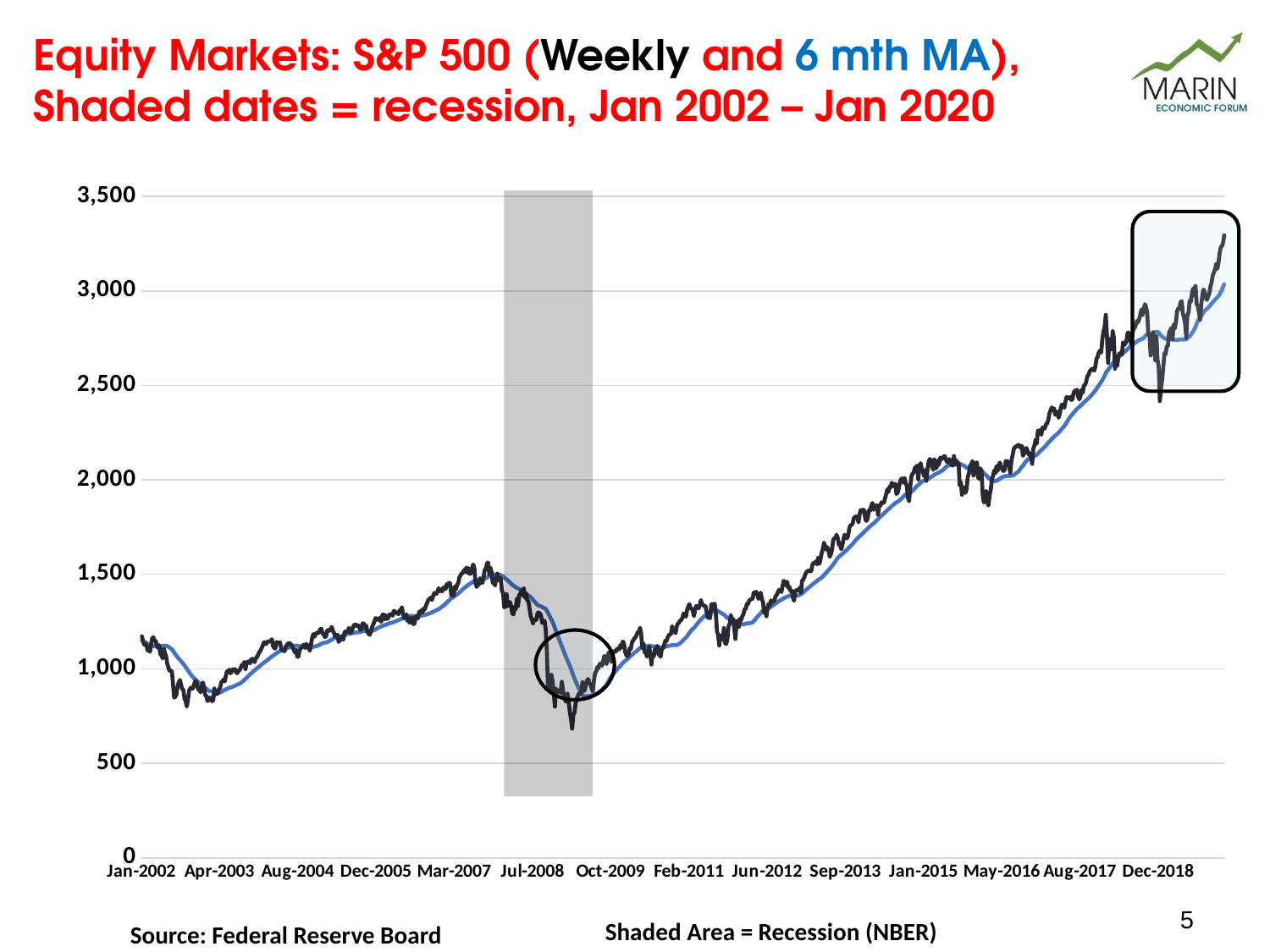

Equity Markets: S&P 500 (Weekly and 6 mth MA),
Shaded dates = recession, Jan 2002 – Jan 2020

### Chart

| Category |  |  |
|---|---|---|
| Jan-2002 | 1150.6124973749997 | 1172.51001 |
| Jan-2002 | 1147.0165577499997 | 1145.599976 |
| Jan-2002 | 1142.7234325937497 | 1127.579956 |
| Jan-2002 | 1140.1896839687497 | 1133.280029 |
| Feb-2002 | 1136.9662456874998 | 1122.199951 |
| Feb-2002 | 1132.9612446249998 | 1096.219971 |
| Feb-2002 | 1130.2609348749997 | 1104.180054 |
| Feb-2002 | 1126.3284321249998 | 1089.839966 |
| Mar-2002 | 1123.85749628125 | 1131.780029 |
| Mar-2002 | 1122.5603123125004 | 1164.310059 |
| Mar-2002 | 1121.054376625 | 1166.160034 |
| Mar-2002 | 1119.75874903125 | 1148.699951 |
| Mar-2002 | 1119.30312540625 | 1147.390015 |
| Apr-2002 | 1117.35937309375 | 1122.72998 |
| Apr-2002 | 1116.65406228125 | 1111.01001 |
| Apr-2002 | 1117.8850002499998 | 1125.170044 |
| Apr-2002 | 1117.3781223437502 | 1076.319946 |
| May-2002 | 1120.7415619062501 | 1073.430054 |
| May-2002 | 1121.1806259375 | 1054.98999 |
| May-2002 | 1122.28093721875 | 1106.589966 |
| May-2002 | 1122.0362472812499 | 1083.819946 |
| May-2002 | 1121.838123375 | 1067.140015 |
| Jun-2002 | 1119.42937475 | 1027.530029 |
| Jun-2002 | 1116.9315644062501 | 1007.27002 |
| Jun-2002 | 1112.8325005312502 | 989.140015 |
| Jun-2002 | 1108.1815625000002 | 989.820007 |
| Jul-2002 | 1103.1406269687502 | 989.030029 |
| Jul-2002 | 1096.32625396875 | 921.390015 |
| Jul-2002 | 1086.621252125 | 847.75 |
| Jul-2002 | 1078.1759415312501 | 852.840027 |
| Aug-2002 | 1069.40562825 | 864.23999 |
| Aug-2002 | 1061.51875309375 | 908.640015 |
| Aug-2002 | 1053.90187840625 | 928.77002 |
| Aug-2002 | 1047.5037536875002 | 940.859985 |
| Aug-2002 | 1040.89406778125 | 916.070007 |
| Sep-2002 | 1033.4140663437502 | 893.919983 |
| Sep-2002 | 1026.1518803125 | 889.809998 |
| Sep-2002 | 1018.3134441875002 | 845.390015 |
| Sep-2002 | 1009.6631298437501 | 827.369995 |
| Oct-2002 | 1000.6237564375001 | 800.580017 |
| Oct-2002 | 991.35938075 | 835.320007 |
| Oct-2002 | 982.611879375 | 884.390015 |
| Oct-2002 | 974.2209415624999 | 897.650024 |
| Nov-2002 | 966.4790687812498 | 900.960022 |
| Nov-2002 | 958.5837554999998 | 894.73999 |
| Nov-2002 | 951.93063165625 | 909.830017 |
| Nov-2002 | 946.29125596875 | 930.549988 |
| Nov-2002 | 940.38937953125 | 936.309998 |
| Dec-2002 | 935.2615680937499 | 912.22998 |
| Dec-2002 | 929.5131282812498 | 889.47998 |
| Dec-2002 | 924.53719140625 | 895.76001 |
| Dec-2002 | 917.31250571875 | 875.400024 |
| Jan-2003 | 911.8365707499999 | 908.590027 |
| Jan-2003 | 907.4750079999999 | 927.570007 |
| Jan-2003 | 903.5453204999999 | 901.780029 |
| Jan-2003 | 898.986883125 | 861.400024 |
| Jan-2003 | 894.8168830312501 | 855.700012 |
| Feb-2003 | 889.812820375 | 829.690002 |
| Feb-2003 | 884.9959449375 | 834.890015 |
| Feb-2003 | 882.7078189374998 | 848.169983 |
| Feb-2003 | 882.5015696874998 | 841.150024 |
| Mar-2003 | 881.7531318124999 | 828.890015 |
| Mar-2003 | 880.7853202499998 | 833.27002 |
| Mar-2003 | 880.3837565937499 | 895.789978 |
| Mar-2003 | 878.3440684687499 | 863.5 |
| Apr-2003 | 876.4062556875001 | 878.849976 |
| Apr-2003 | 874.9134425937501 | 868.299988 |
| Apr-2003 | 874.9028186562501 | 893.580017 |
| Apr-2003 | 875.1840686562501 | 898.809998 |
| May-2003 | 877.8306312187501 | 930.080017 |
| May-2003 | 881.1443805312501 | 933.409973 |
| May-2003 | 885.635629625 | 944.299988 |
| May-2003 | 888.6950035 | 933.219971 |
| May-2003 | 891.1700038749999 | 963.590027 |
| Jun-2003 | 893.9859409374999 | 987.76001 |
| Jun-2003 | 896.7250022812499 | 988.609985 |
| Jun-2003 | 899.8796901562498 | 995.690002 |
| Jun-2003 | 901.9543762187498 | 976.219971 |
| Jul-2003 | 903.6778144687498 | 985.700012 |
| Jul-2003 | 905.6100025 | 998.140015 |
| Jul-2003 | 908.14406584375 | 993.320007 |
| Jul-2003 | 911.55656625 | 998.679993 |
| Aug-2003 | 914.1937541875 | 980.150024 |
| Aug-2003 | 917.3871917812498 | 977.590027 |
| Aug-2003 | 919.9521904062499 | 990.669983 |
| Aug-2003 | 921.9987526249998 | 993.059998 |
| Aug-2003 | 925.3184395312501 | 1008.01001 |
| Sep-2003 | 930.31812675 | 1021.390015 |
| Sep-2003 | 935.40968903125 | 1018.630005 |
| Sep-2003 | 941.8662529999999 | 1036.300049 |
| Sep-2003 | 946.92750178125 | 996.849976 |
| Oct-2003 | 952.6050015625001 | 1029.849976 |
| Oct-2003 | 958.75844015625 | 1038.060059 |
| Oct-2003 | 965.3343755000001 | 1039.319946 |
| Oct-2003 | 971.4481259375 | 1028.910034 |
| Oct-2003 | 976.28937540625 | 1050.709961 |
| Nov-2003 | 982.2178116875 | 1053.209961 |
| Nov-2003 | 987.5771866875001 | 1050.349976 |
| Nov-2003 | 992.7953129687502 | 1035.280029 |
| Nov-2003 | 997.9396859062501 | 1058.199951 |
| Dec-2003 | 1003.0237484687502 | 1061.5 |
| Dec-2003 | 1007.5256234062502 | 1074.140015 |
| Dec-2003 | 1012.3771878125002 | 1088.660034 |
| Dec-2003 | 1017.1143761562503 | 1095.890015 |
| Jan-2004 | 1022.5912514375003 | 1108.47998 |
| Jan-2004 | 1027.5371876250001 | 1121.859985 |
| Jan-2004 | 1032.2893734375 | 1139.829956 |
| Jan-2004 | 1037.0687504375 | 1141.550049 |
| Jan-2004 | 1041.3012505312502 | 1131.130005 |
| Feb-2004 | 1046.5056267500001 | 1142.76001 |
| Feb-2004 | 1051.5090657187502 | 1145.810059 |
| Feb-2004 | 1056.07062728125 | 1144.109985 |
| Feb-2004 | 1060.80875021875 | 1144.939941 |
| Mar-2004 | 1065.75187496875 | 1156.859985 |
| Mar-2004 | 1070.1399975312502 | 1120.569946 |
| Mar-2004 | 1074.27093509375 | 1109.780029 |
| Mar-2004 | 1077.9393749687501 | 1108.060059 |
| Apr-2004 | 1082.587814375 | 1141.810059 |
| Apr-2004 | 1086.6912498750003 | 1139.319946 |
| Apr-2004 | 1090.2293739375002 | 1134.609985 |
| Apr-2004 | 1094.04093553125 | 1140.599976 |
| Apr-2004 | 1096.25968553125 | 1107.300049 |
| May-2004 | 1099.44249725 | 1098.699951 |
| May-2004 | 1101.50030896875 | 1095.699951 |
| May-2004 | 1103.23468396875 | 1093.560059 |
| May-2004 | 1105.77718734375 | 1120.680054 |
| Jun-2004 | 1108.7018737812498 | 1122.5 |
| Jun-2004 | 1111.3818740937497 | 1136.469971 |
| Jun-2004 | 1113.9384384374998 | 1135.02002 |
| Jun-2004 | 1116.5659408749998 | 1134.430054 |
| Jul-2004 | 1119.3815651249997 | 1125.380005 |
| Jul-2004 | 1121.088131 | 1112.810059 |
| Jul-2004 | 1122.33469396875 | 1101.390015 |
| Jul-2004 | 1122.7115669687498 | 1086.199951 |
| Jul-2004 | 1123.1196899999998 | 1101.719971 |
| Aug-2004 | 1122.1221886249998 | 1063.969971 |
| Aug-2004 | 1120.7571907812498 | 1064.800049 |
| Aug-2004 | 1120.0225029999997 | 1098.349976 |
| Aug-2004 | 1119.0206299999995 | 1107.77002 |
| Sep-2004 | 1118.1481286249996 | 1113.630005 |
| Sep-2004 | 1117.9228173437498 | 1123.920044 |
| Sep-2004 | 1117.4787560624998 | 1128.550049 |
| Sep-2004 | 1116.3631287499998 | 1110.109985 |
| Oct-2004 | 1115.96906671875 | 1131.5 |
| Oct-2004 | 1115.25656903125 | 1122.140015 |
| Oct-2004 | 1113.73594296875 | 1108.199951 |
| Oct-2004 | 1112.96000684375 | 1095.73999 |
| Oct-2004 | 1113.59812940625 | 1130.199951 |
| Nov-2004 | 1115.4140664375 | 1166.170044 |
| Nov-2004 | 1116.7378159687498 | 1184.170044 |
| Nov-2004 | 1117.70719159375 | 1170.339966 |
| Nov-2004 | 1119.2084428125002 | 1182.650024 |
| Dec-2004 | 1120.7887574375 | 1191.170044 |
| Dec-2004 | 1123.3106309062498 | 1188.0 |
| Dec-2004 | 1126.2950059062498 | 1194.199951 |
| Dec-2004 | 1129.87094509375 | 1210.130005 |
| Dec-2004 | 1133.5696946249998 | 1211.920044 |
| Jan-2005 | 1135.6168785937496 | 1186.189941 |
| Jan-2005 | 1137.5550042187497 | 1184.52002 |
| Jan-2005 | 1138.5362549687497 | 1167.869995 |
| Jan-2005 | 1139.671878875 | 1171.359985 |
| Feb-2005 | 1141.8156280937496 | 1203.030029 |
| Feb-2005 | 1144.3131294687496 | 1205.300049 |
| Feb-2005 | 1147.0875015624997 | 1201.589966 |
| Feb-2005 | 1150.5243759374996 | 1211.369995 |
| Mar-2005 | 1154.7718773124998 | 1222.119995 |
| Mar-2005 | 1157.84562684375 | 1200.079956 |
| Mar-2005 | 1161.7731285000002 | 1189.650024 |
| Mar-2005 | 1165.10500334375 | 1171.420044 |
| Apr-2005 | 1167.43531796875 | 1172.920044 |
| Apr-2005 | 1169.7300033125 | 1181.199951 |
| Apr-2005 | 1170.6359405000003 | 1142.619995 |
| Apr-2005 | 1171.5171889687504 | 1152.119995 |
| Apr-2005 | 1172.4015616875001 | 1156.849976 |
| May-2005 | 1174.31531140625 | 1171.349976 |
| May-2005 | 1175.0200004375 | 1154.050049 |
| May-2005 | 1177.118125875 | 1189.280029 |
| May-2005 | 1179.9487533125 | 1198.780029 |
| Jun-2005 | 1183.08250425 | 1196.02002 |
| Jun-2005 | 1185.2046928125 | 1198.109985 |
| Jun-2005 | 1186.7918777187501 | 1216.959961 |
| Jun-2005 | 1187.0231246562503 | 1191.569946 |
| Jul-2005 | 1187.7762488750002 | 1194.439941 |
| Jul-2005 | 1188.6890601562502 | 1211.859985 |
| Jul-2005 | 1189.8374976562502 | 1227.920044 |
| Jul-2005 | 1191.26499934375 | 1233.680054 |
| Jul-2005 | 1192.5143775625 | 1234.180054 |
| Aug-2005 | 1193.02344128125 | 1226.420044 |
| Aug-2005 | 1193.6006278749999 | 1230.390015 |
| Aug-2005 | 1194.6481285 | 1219.709961 |
| Aug-2005 | 1195.291252125 | 1205.099976 |
| Sep-2005 | 1196.8584404062499 | 1218.02002 |
| Sep-2005 | 1199.04969025 | 1241.47998 |
| Sep-2005 | 1200.1396904062503 | 1237.910034 |
| Sep-2005 | 1200.45187759375 | 1215.290039 |
| Sep-2005 | 1201.3025055 | 1228.810059 |
| Oct-2005 | 1200.81906890625 | 1195.900024 |
| Oct-2005 | 1199.7081298750002 | 1186.569946 |
| Oct-2005 | 1199.0678176875003 | 1179.589966 |
| Oct-2005 | 1199.3415680000003 | 1198.410034 |
| Nov-2005 | 1200.86406709375 | 1220.140015 |
| Nov-2005 | 1202.7953148124998 | 1234.719971 |
| Nov-2005 | 1204.89125446875 | 1248.27002 |
| Nov-2005 | 1208.8171921249996 | 1268.25 |
| Dec-2005 | 1212.34719090625 | 1265.079956 |
| Dec-2005 | 1215.5509415000001 | 1259.369995 |
| Dec-2005 | 1218.5500030625003 | 1267.319946 |
| Dec-2005 | 1222.1315650937504 | 1268.660034 |
| Dec-2005 | 1223.9756279062503 | 1248.290039 |
| Jan-2006 | 1226.6840629687501 | 1285.449951 |
| Jan-2006 | 1229.5462493750001 | 1287.609985 |
| Jan-2006 | 1231.5268745312503 | 1261.48999 |
| Jan-2006 | 1233.6131248437503 | 1283.719971 |
| Feb-2006 | 1235.8775024375004 | 1264.030029 |
| Feb-2006 | 1238.1446914687501 | 1266.98999 |
| Feb-2006 | 1240.500316625 | 1287.23999 |
| Feb-2006 | 1242.4225044375 | 1289.430054 |
| Mar-2006 | 1244.095939625 | 1287.22998 |
| Mar-2006 | 1245.5721893125 | 1281.420044 |
| Mar-2006 | 1248.0981254374997 | 1307.25 |
| Mar-2006 | 1250.3656234374998 | 1302.949951 |
| Mar-2006 | 1252.7143744999998 | 1294.869995 |
| Apr-2006 | 1255.5393752500001 | 1295.5 |
| Apr-2006 | 1257.76124946875 | 1289.119995 |
| Apr-2006 | 1259.9425010000002 | 1311.280029 |
| Apr-2006 | 1262.2143744687503 | 1310.609985 |
| May-2006 | 1265.6665610625 | 1325.76001 |
| May-2006 | 1267.6174964062502 | 1291.23999 |
| May-2006 | 1269.8403090625002 | 1267.030029 |
| May-2006 | 1272.7649993125 | 1280.160034 |
| Jun-2006 | 1276.15968696875 | 1288.219971 |
| Jun-2006 | 1277.8437499375 | 1252.300049 |
| Jun-2006 | 1278.8250006875 | 1251.540039 |
| Jun-2006 | 1279.1306265937499 | 1244.5 |
| Jun-2006 | 1279.8159369375 | 1270.199951 |
| Jul-2006 | 1279.7293738125 | 1265.47998 |
| Jul-2006 | 1278.82687365625 | 1236.199951 |
| Jul-2006 | 1278.23062503125 | 1240.290039 |
| Jul-2006 | 1278.5815657500002 | 1278.550049 |
| Aug-2006 | 1278.9159392187503 | 1279.359985 |
| Aug-2006 | 1279.4925001875004 | 1266.73999 |
| Aug-2006 | 1280.0190657500002 | 1302.300049 |
| Aug-2006 | 1280.25281515625 | 1295.089966 |
| Sep-2006 | 1281.80031578125 | 1311.01001 |
| Sep-2006 | 1282.2753180625 | 1298.920044 |
| Sep-2006 | 1284.01375571875 | 1319.660034 |
| Sep-2006 | 1285.5071944375 | 1314.780029 |
| Sep-2006 | 1287.0262564999998 | 1335.849976 |
| Oct-2006 | 1288.90625375 | 1349.589966 |
| Oct-2006 | 1291.35594171875 | 1365.619995 |
| Oct-2006 | 1294.08031459375 | 1368.599976 |
| Oct-2006 | 1296.2706260312498 | 1377.339966 |
| Nov-2006 | 1298.1878165937496 | 1364.300049 |
| Nov-2006 | 1300.876255 | 1380.900024 |
| Nov-2006 | 1304.1793784687502 | 1401.199951 |
| Nov-2006 | 1307.67406459375 | 1400.949951 |
| Dec-2006 | 1310.3437499687504 | 1396.709961 |
| Dec-2006 | 1313.4446868750003 | 1409.839966 |
| Dec-2006 | 1316.6112480000004 | 1427.089966 |
| Dec-2006 | 1320.3462486250003 | 1410.76001 |
| Dec-2006 | 1325.0734367500002 | 1418.300049 |
| Jan-2007 | 1329.12187196875 | 1409.709961 |
| Jan-2007 | 1333.5753097499996 | 1430.72998 |
| Jan-2007 | 1339.1440582187497 | 1430.5 |
| Jan-2007 | 1344.4765586875 | 1422.180054 |
| Feb-2007 | 1350.8481216562495 | 1448.390015 |
| Feb-2007 | 1356.09375003125 | 1438.060059 |
| Feb-2007 | 1362.0331268749999 | 1455.540039 |
| Feb-2007 | 1368.7515640624997 | 1451.189941 |
| Mar-2007 | 1373.3415642187497 | 1387.170044 |
| Mar-2007 | 1377.2256241249997 | 1402.839966 |
| Mar-2007 | 1380.5878105624997 | 1386.949951 |
| Mar-2007 | 1385.8806229062498 | 1436.109985 |
| Mar-2007 | 1389.5856209062501 | 1420.859985 |
| Apr-2007 | 1394.23155978125 | 1443.76001 |
| Apr-2007 | 1398.66405871875 | 1452.849976 |
| Apr-2007 | 1404.45874409375 | 1484.349976 |
| Apr-2007 | 1409.9090538437501 | 1494.069946 |
| May-2007 | 1415.8728027812501 | 1505.619995 |
| May-2007 | 1421.1853027812501 | 1505.849976 |
| May-2007 | 1426.59655384375 | 1522.75 |
| May-2007 | 1431.287490875 | 1515.72998 |
| Jun-2007 | 1436.5293655624996 | 1536.339966 |
| Jun-2007 | 1440.6021804999996 | 1507.670044 |
| Jun-2007 | 1445.8712425312501 | 1532.910034 |
| Jun-2007 | 1449.6731186250001 | 1502.560059 |
| Jun-2007 | 1452.86530690625 | 1503.349976 |
| Jul-2007 | 1456.9118690937498 | 1530.439941 |
| Jul-2007 | 1461.7803078124998 | 1552.5 |
| Jul-2007 | 1465.6634331249998 | 1534.099976 |
| Jul-2007 | 1466.6590576562498 | 1458.949951 |
| Aug-2007 | 1467.3559341875002 | 1433.060059 |
| Aug-2007 | 1468.4603081250002 | 1453.640015 |
| Aug-2007 | 1469.5924949999999 | 1445.939941 |
| Aug-2007 | 1471.1124954687498 | 1479.369995 |
| Aug-2007 | 1472.4715576562498 | 1473.98999 |
| Sep-2007 | 1473.4518699999999 | 1453.550049 |
| Sep-2007 | 1474.57249453125 | 1484.25 |
| Sep-2007 | 1477.3128051874999 | 1525.75 |
| Sep-2007 | 1479.53811646875 | 1526.75 |
| Oct-2007 | 1482.86311725 | 1557.589966 |
| Oct-2007 | 1488.3203049062497 | 1561.800049 |
| Oct-2007 | 1491.376243625 | 1500.630005 |
| Oct-2007 | 1496.0115585624999 | 1535.280029 |
| Nov-2007 | 1498.30968478125 | 1509.650024 |
| Nov-2007 | 1499.33593371875 | 1453.699951 |
| Nov-2007 | 1499.8040580937502 | 1458.73999 |
| Nov-2007 | 1499.4243698125001 | 1440.699951 |
| Nov-2007 | 1499.32405853125 | 1481.140015 |
| Dec-2007 | 1499.65499878125 | 1504.660034 |
| Dec-2007 | 1498.4778099062503 | 1467.949951 |
| Dec-2007 | 1497.8093719375004 | 1484.459961 |
| Dec-2007 | 1496.4262466250004 | 1478.48999 |
| Jan-2008 | 1493.1731224062505 | 1411.630005 |
| Jan-2008 | 1488.9443740937504 | 1401.02002 |
| Jan-2008 | 1483.241870875 | 1325.189941 |
| Jan-2008 | 1476.91999434375 | 1330.609985 |
| Feb-2008 | 1473.571868875 | 1395.420044 |
| Feb-2008 | 1468.1949958437501 | 1331.290039 |
| Feb-2008 | 1462.555934875 | 1349.98999 |
| Feb-2008 | 1456.3249969062497 | 1353.109985 |
| Feb-2008 | 1449.9665603124997 | 1330.630005 |
| Mar-2008 | 1444.7921866874997 | 1293.369995 |
| Mar-2008 | 1440.2634353124997 | 1288.140015 |
| Mar-2008 | 1436.3843726562498 | 1329.51001 |
| Mar-2008 | 1432.2993735937498 | 1315.219971 |
| Apr-2008 | 1428.8940619999998 | 1370.400024 |
| Apr-2008 | 1424.4828109375 | 1332.829956 |
| Apr-2008 | 1422.50718303125 | 1390.329956 |
| Apr-2008 | 1419.80686946875 | 1397.839966 |
| May-2008 | 1416.31155771875 | 1413.900024 |
| May-2008 | 1411.9843711249998 | 1388.280029 |
| May-2008 | 1407.8518714375 | 1425.349976 |
| May-2008 | 1402.04343409375 | 1375.930054 |
| May-2008 | 1398.91062159375 | 1400.380005 |
| Jun-2008 | 1393.4543723749996 | 1360.680054 |
| Jun-2008 | 1388.7787475312496 | 1360.030029 |
| Jun-2008 | 1384.5359382499998 | 1317.930054 |
| Jun-2008 | 1378.8996887187495 | 1278.380005 |
| Jul-2008 | 1373.3434409999998 | 1262.900024 |
| Jul-2008 | 1365.7918777187497 | 1239.48999 |
| Jul-2008 | 1358.1675033437498 | 1260.680054 |
| Jul-2008 | 1351.5990676874999 | 1257.76001 |
| Aug-2008 | 1344.59438325 | 1260.310059 |
| Aug-2008 | 1338.9015693750002 | 1296.319946 |
| Aug-2008 | 1335.3568801875003 | 1298.199951 |
| Aug-2008 | 1331.9562530312503 | 1292.199951 |
| Aug-2008 | 1330.6325035000002 | 1282.829956 |
| Sep-2008 | 1327.8731308125004 | 1242.310059 |
| Sep-2008 | 1323.3818779062506 | 1251.699951 |
| Sep-2008 | 1321.0003128125006 | 1255.079956 |
| Sep-2008 | 1316.7278137500002 | 1213.27002 |
| Oct-2008 | 1308.7940635937503 | 1099.22998 |
| Oct-2008 | 1295.3125000312502 | 899.219971 |
| Oct-2008 | 1284.2868748125002 | 940.549988 |
| Oct-2008 | 1271.4315624687504 | 876.77002 |
| Oct-2008 | 1260.15781215625 | 968.75 |
| Nov-2008 | 1248.15062525 | 930.98999 |
| Nov-2008 | 1232.6159363125 | 873.289978 |
| Nov-2008 | 1215.96593859375 | 800.030029 |
| Nov-2008 | 1200.5256271562503 | 896.23999 |
| Dec-2008 | 1184.2203159375 | 876.070007 |
| Dec-2008 | 1167.5275020625 | 879.72998 |
| Dec-2008 | 1151.8900013124999 | 887.880005 |
| Dec-2008 | 1134.6228141875 | 872.799988 |
| Jan-2009 | 1120.743749625 | 931.799988 |
| Jan-2009 | 1104.80531121875 | 890.349976 |
| Jan-2009 | 1088.8503093749998 | 850.119995 |
| Jan-2009 | 1072.3478088437498 | 831.950012 |
| Jan-2009 | 1056.9712448125 | 825.880005 |
| Feb-2009 | 1044.16561890625 | 868.599976 |
| Feb-2009 | 1030.538744 | 826.840027 |
| Feb-2009 | 1015.8687439375001 | 770.049988 |
| Feb-2009 | 999.4440555937499 | 735.090027 |
| Mar-2009 | 981.4946804374999 | 683.380005 |
| Mar-2009 | 965.7521782187498 | 756.549988 |
| Mar-2009 | 949.2590542187498 | 768.539978 |
| Mar-2009 | 934.1884308124999 | 815.940002 |
| Apr-2009 | 920.1353073437499 | 842.5 |
| Apr-2009 | 906.8143711562499 | 856.559998 |
| Apr-2009 | 895.1671810625 | 869.599976 |
| Apr-2009 | 883.1212444687499 | 866.22998 |
| May-2009 | 871.3224964687499 | 877.52002 |
| May-2009 | 862.4462452187499 | 929.22998 |
| May-2009 | 855.6853084999999 | 882.880005 |
| May-2009 | 855.30343440625 | 887.0 |
| May-2009 | 854.63437275 | 919.140015 |
| Jun-2009 | 856.61312296875 | 940.090027 |
| Jun-2009 | 855.9087486562499 | 946.210022 |
| Jun-2009 | 855.6037483437501 | 921.22998 |
| Jun-2009 | 857.0290622812499 | 918.900024 |
| Jul-2009 | 860.0412483437499 | 896.419983 |
| Jul-2009 | 859.5065613124999 | 879.130005 |
| Jul-2009 | 861.5162487499999 | 940.380005 |
| Jul-2009 | 864.6265621875 | 979.26001 |
| Jul-2009 | 867.7390614062498 | 987.47998 |
| Aug-2009 | 872.0415611562498 | 1010.47998 |
| Aug-2009 | 874.3006248749998 | 1004.090027 |
| Aug-2009 | 878.5437507812499 | 1026.130005 |
| Aug-2009 | 884.1315651249998 | 1028.930054 |
| Sep-2009 | 889.8956279999998 | 1016.400024 |
| Sep-2009 | 896.6721897187498 | 1042.72998 |
| Sep-2009 | 902.9128169999999 | 1068.300049 |
| Sep-2009 | 909.7109413124999 | 1044.380005 |
| Oct-2009 | 917.68469046875 | 1025.209961 |
| Oct-2009 | 928.1971893124999 | 1071.48999 |
| Oct-2009 | 940.8315658437499 | 1087.680054 |
| Oct-2009 | 950.92687796875 | 1079.599976 |
| Oct-2009 | 959.2909393125 | 1036.189941 |
| Nov-2009 | 967.2084407812499 | 1069.300049 |
| Nov-2009 | 975.0515651562499 | 1093.47998 |
| Nov-2009 | 982.389690375 | 1091.380005 |
| Nov-2009 | 989.3237533125 | 1091.48999 |
| Dec-2009 | 996.8159408124999 | 1105.97998 |
| Dec-2009 | 1003.96875375 | 1106.410034 |
| Dec-2009 | 1009.3825034687501 | 1102.469971 |
| Dec-2009 | 1016.9950026875001 | 1126.47998 |
| Jan-2010 | 1024.1231269375 | 1115.099976 |
| Jan-2010 | 1031.18062584375 | 1144.97998 |
| Jan-2010 | 1037.3037509062501 | 1136.030029 |
| Jan-2010 | 1041.85218803125 | 1091.76001 |
| Jan-2010 | 1046.6221885 | 1073.869995 |
| Feb-2010 | 1051.22499840625 | 1066.189941 |
| Feb-2010 | 1056.8215617500002 | 1075.51001 |
| Feb-2010 | 1064.0103129687502 | 1109.170044 |
| Feb-2010 | 1069.13875 | 1104.48999 |
| Mar-2010 | 1074.1212481562502 | 1138.699951 |
| Mar-2010 | 1079.1996859687504 | 1149.98999 |
| Mar-2010 | 1083.86906234375 | 1159.900024 |
| Mar-2010 | 1088.9471854375001 | 1166.589966 |
| Apr-2010 | 1093.69624703125 | 1178.099976 |
| Apr-2010 | 1098.8662451875002 | 1194.369995 |
| Apr-2010 | 1104.3578070937501 | 1192.130005 |
| Apr-2010 | 1109.812496125 | 1217.280029 |
| Apr-2010 | 1113.51218025 | 1186.689941 |
| May-2010 | 1115.59030525 | 1110.880005 |
| May-2010 | 1119.04249565625 | 1135.680054 |
| May-2010 | 1119.548744125 | 1087.689941 |
| May-2010 | 1119.6028059999999 | 1089.410034 |
| Jun-2010 | 1119.14280690625 | 1064.880005 |
| Jun-2010 | 1120.8743704999997 | 1091.599976 |
| Jun-2010 | 1122.38093178125 | 1117.51001 |
| Jun-2010 | 1121.8584327187498 | 1076.76001 |
| Jul-2010 | 1119.70843309375 | 1022.580017 |
| Jul-2010 | 1119.2856196875 | 1077.959961 |
| Jul-2010 | 1118.00124546875 | 1064.880005 |
| Jul-2010 | 1117.88405796875 | 1102.660034 |
| Jul-2010 | 1117.856870625 | 1101.599976 |
| Aug-2010 | 1117.7056217187499 | 1121.640015 |
| Aug-2010 | 1116.58530996875 | 1079.25 |
| Aug-2010 | 1114.29499625 | 1071.689941 |
| Aug-2010 | 1112.0624942812499 | 1064.589966 |
| Sep-2010 | 1112.4609317812499 | 1104.51001 |
| Sep-2010 | 1113.57593346875 | 1109.550049 |
| Sep-2010 | 1115.43218425 | 1125.589966 |
| Sep-2010 | 1117.7184353124999 | 1148.670044 |
| Oct-2010 | 1118.8768711250002 | 1146.23999 |
| Oct-2010 | 1120.7724971875004 | 1165.150024 |
| Oct-2010 | 1121.944059375 | 1176.189941 |
| Oct-2010 | 1122.9781208125 | 1183.079956 |
| Oct-2010 | 1123.708120375 | 1183.26001 |
| Nov-2010 | 1125.5599956874998 | 1225.849976 |
| Nov-2010 | 1126.21968271875 | 1199.209961 |
| Nov-2010 | 1126.38718225 | 1199.72998 |
| Nov-2010 | 1126.3018703437501 | 1189.400024 |
| Dec-2010 | 1126.53405571875 | 1224.709961 |
| Dec-2010 | 1128.2124958125 | 1240.400024 |
| Dec-2010 | 1132.3696842187499 | 1243.910034 |
| Dec-2010 | 1136.15374565625 | 1256.77002 |
| Dec-2010 | 1141.4646854687498 | 1257.640015 |
| Jan-2011 | 1147.1549969062498 | 1271.5 |
| Jan-2011 | 1154.2912464375 | 1293.23999 |
| Jan-2011 | 1160.2834339375 | 1283.349976 |
| Jan-2011 | 1165.2468700625 | 1276.339966 |
| Feb-2011 | 1172.56280709375 | 1310.869995 |
| Feb-2011 | 1182.1431198125001 | 1329.150024 |
| Feb-2011 | 1190.42593384375 | 1343.01001 |
| Feb-2011 | 1198.3946838437503 | 1319.880005 |
| Mar-2011 | 1205.22249603125 | 1321.150024 |
| Mar-2011 | 1211.5562476875 | 1304.280029 |
| Mar-2011 | 1216.4803085 | 1279.209961 |
| Mar-2011 | 1223.80999753125 | 1313.800049 |
| Apr-2011 | 1231.9575004375001 | 1332.410034 |
| Apr-2011 | 1240.194377875 | 1328.170044 |
| Apr-2011 | 1246.9184417499996 | 1319.680054 |
| Apr-2011 | 1254.0381278749996 | 1337.380005 |
| Apr-2011 | 1261.47625346875 | 1363.609985 |
| May-2011 | 1267.4615630625 | 1340.199951 |
| May-2011 | 1273.4468765000001 | 1337.77002 |
| May-2011 | 1278.700626375 | 1333.27002 |
| May-2011 | 1283.5415649687498 | 1331.099976 |
| Jun-2011 | 1287.2003174062502 | 1300.160034 |
| Jun-2011 | 1289.94156646875 | 1270.97998 |
| Jun-2011 | 1291.36812971875 | 1271.5 |
| Jun-2011 | 1293.53187940625 | 1268.449951 |
| Jul-2011 | 1297.9050064062499 | 1339.670044 |
| Jul-2011 | 1302.7300071874997 | 1343.800049 |
| Jul-2011 | 1305.5871963749996 | 1316.140015 |
| Jul-2011 | 1308.85657125 | 1345.02002 |
| Jul-2011 | 1310.36813359375 | 1292.280029 |
| Aug-2011 | 1308.574695625 | 1199.380005 |
| Aug-2011 | 1306.1112594999997 | 1178.810059 |
| Aug-2011 | 1301.4871979062498 | 1123.530029 |
| Aug-2011 | 1297.8484497499996 | 1176.800049 |
| Sep-2011 | 1294.4303245937501 | 1173.969971 |
| Sep-2011 | 1290.61438753125 | 1154.22998 |
| Sep-2011 | 1287.650013 | 1216.01001 |
| Sep-2011 | 1281.6275139375002 | 1136.430054 |
| Sep-2011 | 1275.0153274999998 | 1131.420044 |
| Oct-2011 | 1269.8772011249998 | 1155.459961 |
| Oct-2011 | 1266.8593864999998 | 1224.579956 |
| Oct-2011 | 1264.7959480937498 | 1238.25 |
| Oct-2011 | 1264.97969825 | 1285.089966 |
| Nov-2011 | 1263.08688359375 | 1253.22998 |
| Nov-2011 | 1260.9443817812503 | 1263.849976 |
| Nov-2011 | 1257.42813115625 | 1215.650024 |
| Nov-2011 | 1252.39656834375 | 1158.670044 |
| Dec-2011 | 1249.48719409375 | 1244.280029 |
| Dec-2011 | 1246.09906771875 | 1255.189941 |
| Dec-2011 | 1242.3321953125 | 1219.660034 |
| Dec-2011 | 1240.0684433125 | 1265.329956 |
| Dec-2011 | 1237.7037544375 | 1257.599976 |
| Jan-2012 | 1236.03844453125 | 1277.810059 |
| Jan-2012 | 1235.69250490625 | 1289.089966 |
| Jan-2012 | 1237.0800056875 | 1315.380005 |
| Jan-2012 | 1238.4809418125 | 1316.329956 |
| Feb-2012 | 1240.8700065937503 | 1344.900024 |
| Feb-2012 | 1240.9628181875003 | 1342.640015 |
| Feb-2012 | 1241.5075035312502 | 1361.22998 |
| Feb-2012 | 1243.0575027500004 | 1365.73999 |
| Mar-2012 | 1243.82656478125 | 1369.630005 |
| Mar-2012 | 1246.28250121875 | 1370.869995 |
| Mar-2012 | 1252.6821899375 | 1404.170044 |
| Mar-2012 | 1259.5040626250002 | 1397.109985 |
| Mar-2012 | 1268.4084358125 | 1408.469971 |
| Apr-2012 | 1275.3234329062502 | 1398.079956 |
| Apr-2012 | 1281.457496625 | 1370.26001 |
| Apr-2012 | 1288.4668731562501 | 1378.530029 |
| Apr-2012 | 1294.3215598750003 | 1403.359985 |
| May-2012 | 1301.5924949375 | 1369.099976 |
| May-2012 | 1308.52905653125 | 1353.390015 |
| May-2012 | 1312.8965568437497 | 1295.219971 |
| May-2012 | 1315.81030653125 | 1317.819946 |
| Jun-2012 | 1317.05374525 | 1278.040039 |
| Jun-2012 | 1318.321559875 | 1325.660034 |
| Jun-2012 | 1321.1218719375 | 1342.839966 |
| Jun-2012 | 1323.3459358125 | 1335.02002 |
| Jun-2012 | 1327.924373625 | 1362.160034 |
| Jul-2012 | 1334.0496864375 | 1354.680054 |
| Jul-2012 | 1337.5653114375 | 1356.780029 |
| Jul-2012 | 1340.9237518437499 | 1362.660034 |
| Jul-2012 | 1346.1209373749998 | 1385.969971 |
| Aug-2012 | 1350.0478134375003 | 1390.98999 |
| Aug-2012 | 1354.68125153125 | 1405.869995 |
| Aug-2012 | 1359.06718825 | 1418.160034 |
| Aug-2012 | 1362.8809394687503 | 1411.130005 |
| Aug-2012 | 1365.7309379375001 | 1406.579956 |
| Sep-2012 | 1369.5306281875 | 1437.920044 |
| Sep-2012 | 1373.3078155625003 | 1465.77002 |
| Sep-2012 | 1376.98000334375 | 1460.150024 |
| Sep-2012 | 1379.4625053437499 | 1440.670044 |
| Oct-2012 | 1382.4371948437497 | 1460.930054 |
| Oct-2012 | 1384.2796936250002 | 1428.589966 |
| Oct-2012 | 1386.2271919374996 | 1433.189941 |
| Oct-2012 | 1386.47000121875 | 1411.939941 |
| Nov-2012 | 1387.00406265625 | 1414.199951 |
| Nov-2012 | 1386.1096878124995 | 1379.849976 |
| Nov-2012 | 1384.9159393437496 | 1359.880005 |
| Nov-2012 | 1386.1312522812495 | 1409.150024 |
| Nov-2012 | 1387.3078155624994 | 1416.180054 |
| Dec-2012 | 1387.7675035312498 | 1418.07 |
| Dec-2012 | 1389.1575042812499 | 1413.58 |
| Dec-2012 | 1391.5562538125 | 1430.15 |
| Dec-2012 | 1394.9065672187498 | 1402.43 |
| Jan-2013 | 1399.55188140625 | 1466.47 |
| Jan-2013 | 1405.6146926875 | 1472.05 |
| Jan-2013 | 1410.6246916250002 | 1485.98 |
| Jan-2013 | 1415.6284426875002 | 1502.96 |
| Feb-2013 | 1421.1956295625002 | 1513.17 |
| Feb-2013 | 1426.063441 | 1517.93 |
| Feb-2013 | 1431.2231268125001 | 1519.79 |
| Feb-2013 | 1436.1862509062503 | 1515.6 |
| Mar-2013 | 1441.0468748437502 | 1518.2 |
| Mar-2013 | 1446.20968825 | 1551.18 |
| Mar-2013 | 1451.5131260624999 | 1560.7 |
| Mar-2013 | 1456.2325012187498 | 1556.89 |
| Mar-2013 | 1460.9521876562499 | 1569.19 |
| Apr-2013 | 1465.3943749999999 | 1553.28 |
| Apr-2013 | 1471.0903138749998 | 1588.85 |
| Apr-2013 | 1474.7568749999998 | 1555.25 |
| Apr-2013 | 1478.3965618749999 | 1582.24 |
| May-2013 | 1483.2174986249997 | 1614.42 |
| May-2013 | 1489.2496847499997 | 1633.7 |
| May-2013 | 1495.7040580624998 | 1667.47 |
| May-2013 | 1502.6106216249998 | 1649.6 |
| May-2013 | 1508.7840609687496 | 1630.74 |
| Jun-2013 | 1516.0165628124996 | 1643.38 |
| Jun-2013 | 1522.6581268437496 | 1626.73 |
| Jun-2013 | 1529.3012525937497 | 1592.43 |
| Jun-2013 | 1537.0012524374995 | 1606.28 |
| Jul-2013 | 1543.9618766874996 | 1631.89 |
| Jul-2013 | 1552.2121874999998 | 1680.19 |
| Jul-2013 | 1560.7753124999997 | 1692.09 |
| Jul-2013 | 1569.4649999999997 | 1691.65 |
| Aug-2013 | 1578.2 | 1709.67 |
| Aug-2013 | 1587.2309374999998 | 1691.42 |
| Aug-2013 | 1593.1484375 | 1655.83 |
| Aug-2013 | 1599.13125 | 1663.5 |
| Aug-2013 | 1603.7246875 | 1632.97 |
| Sep-2013 | 1608.48125 | 1655.17 |
| Sep-2013 | 1613.944375 | 1687.99 |
| Sep-2013 | 1619.9437500000001 | 1709.91 |
| Sep-2013 | 1625.3175 | 1691.75 |
| Oct-2013 | 1630.783125 | 1690.5 |
| Oct-2013 | 1636.564375 | 1703.2 |
| Oct-2013 | 1642.605625 | 1744.5 |
| Oct-2013 | 1648.8265625 | 1759.77 |
| Nov-2013 | 1655.2249999999997 | 1761.64 |
| Nov-2013 | 1661.5193749999999 | 1770.61 |
| Nov-2013 | 1669.1725 | 1798.18 |
| Nov-2013 | 1675.9196874999998 | 1804.76 |
| Nov-2013 | 1683.7496875 | 1805.81 |
| Dec-2013 | 1690.71375 | 1805.09 |
| Dec-2013 | 1695.7418749999997 | 1775.32 |
| Dec-2013 | 1701.5112499999998 | 1818.32 |
| Dec-2013 | 1706.9465624999998 | 1841.4 |
| Jan-2014 | 1712.626875 | 1831.37 |
| Jan-2014 | 1719.2403125 | 1842.37 |
| Jan-2014 | 1725.3440625 | 1838.7 |
| Jan-2014 | 1730.4553125000002 | 1790.29 |
| Jan-2014 | 1736.3978125 | 1782.59 |
| Feb-2014 | 1742.3584374999998 | 1797.02 |
| Feb-2014 | 1748.8190624999997 | 1838.63 |
| Feb-2014 | 1753.6959374999997 | 1836.25 |
| Feb-2014 | 1758.9259374999997 | 1859.45 |
| Mar-2014 | 1764.750625 | 1878.04 |
| Mar-2014 | 1768.8587499999996 | 1841.13 |
| Mar-2014 | 1774.3306249999996 | 1866.52 |
| Mar-2014 | 1780.6365624999996 | 1857.62 |
| Apr-2014 | 1786.9362499999995 | 1865.09 |
| Apr-2014 | 1792.6462499999996 | 1815.69 |
| Apr-2014 | 1799.1987499999993 | 1864.85 |
| Apr-2014 | 1804.6803124999994 | 1863.4 |
| May-2014 | 1810.0312499999995 | 1881.14 |
| May-2014 | 1815.8665624999996 | 1878.48 |
| May-2014 | 1821.7215625 | 1877.86 |
| May-2014 | 1827.888125 | 1900.53 |
| May-2014 | 1833.4840625 | 1923.57 |
| Jun-2014 | 1839.41125 | 1949.44 |
| Jun-2014 | 1844.8650000000002 | 1936.16 |
| Jun-2014 | 1850.8731250000003 | 1962.87 |
| Jun-2014 | 1855.9600000000005 | 1960.96 |
| Jul-2014 | 1861.6062500000005 | 1985.44 |
| Jul-2014 | 1866.6612500000006 | 1967.57 |
| Jul-2014 | 1872.0715625000005 | 1978.22 |
| Jul-2014 | 1878.4159375000004 | 1978.34 |
| Aug-2014 | 1881.7543750000002 | 1925.15 |
| Aug-2014 | 1884.5728125000003 | 1931.59 |
| Aug-2014 | 1888.4381250000001 | 1955.06 |
| Aug-2014 | 1893.0015625 | 1988.4 |
| Aug-2014 | 1898.1475000000003 | 2003.37 |
| Sep-2014 | 1904.9418750000002 | 2007.71 |
| Sep-2014 | 1911.2840625000001 | 1985.54 |
| Sep-2014 | 1917.9521875 | 2010.4 |
| Sep-2014 | 1922.4590624999998 | 1982.85 |
| Oct-2014 | 1926.573125 | 1967.9 |
| Oct-2014 | 1928.0318749999997 | 1906.13 |
| Oct-2014 | 1928.304375 | 1886.76 |
| Oct-2014 | 1932.1621874999996 | 1964.58 |
| Oct-2014 | 1936.8975 | 2018.05 |
| Nov-2014 | 1942.344375 | 2031.92 |
| Nov-2014 | 1947.8046875000002 | 2039.82 |
| Nov-2014 | 1955.5487500000004 | 2063.5 |
| Nov-2014 | 1961.8834375000001 | 2067.56 |
| Dec-2014 | 1968.5075000000002 | 2075.37 |
| Dec-2014 | 1972.2946875000002 | 2002.33 |
| Dec-2014 | 1978.3000000000004 | 2070.65 |
| Dec-2014 | 1984.8909375 | 2088.77 |
| Jan-2015 | 1989.818125 | 2058.2 |
| Jan-2015 | 1993.6068750000002 | 2044.81 |
| Jan-2015 | 1995.7937499999998 | 2019.42 |
| Jan-2015 | 1999.408125 | 2051.82 |
| Jan-2015 | 2000.4118749999998 | 1994.99 |
| Feb-2015 | 2003.3653124999998 | 2055.47 |
| Feb-2015 | 2006.8512499999997 | 2096.99 |
| Feb-2015 | 2011.3115624999998 | 2110.3 |
| Feb-2015 | 2015.2578124999998 | 2104.5 |
| Mar-2015 | 2018.1615625 | 2071.26 |
| Mar-2015 | 2022.169375 | 2053.4 |
| Mar-2015 | 2027.6853124999998 | 2108.1 |
| Mar-2015 | 2030.9965624999998 | 2061.02 |
| Apr-2015 | 2033.4515624999997 | 2066.96 |
| Apr-2015 | 2036.5356249999995 | 2102.06 |
| Apr-2015 | 2038.8315624999998 | 2081.18 |
| Apr-2015 | 2042.9612499999998 | 2117.69 |
| May-2015 | 2046.0203125000003 | 2108.29 |
| May-2015 | 2050.1843750000003 | 2116.1 |
| May-2015 | 2055.0228125 | 2122.73 |
| May-2015 | 2061.895625 | 2126.06 |
| May-2015 | 2068.7903125000003 | 2107.39 |
| Jun-2015 | 2072.7981250000003 | 2092.83 |
| Jun-2015 | 2075.175 | 2094.11 |
| Jun-2015 | 2077.6146875 | 2109.99 |
| Jun-2015 | 2079.541875 | 2101.49 |
| Jul-2015 | 2079.956875 | 2076.78 |
| Jul-2015 | 2080.24 | 2076.62 |
| Jul-2015 | 2081.8421875 | 2126.64 |
| Jul-2015 | 2084.2584375 | 2079.65 |
| Jul-2015 | 2085.295625 | 2103.84 |
| Aug-2015 | 2084.9456250000003 | 2077.57 |
| Aug-2015 | 2085.9875 | 2091.54 |
| Aug-2015 | 2083.6775 | 1970.89 |
| Aug-2015 | 2082.7228124999997 | 1988.87 |
| Sep-2015 | 2078.6415625 | 1921.22 |
| Sep-2015 | 2077.5809375 | 1961.05 |
| Sep-2015 | 2074.5359375000003 | 1958.03 |
| Sep-2015 | 2069.3593750000005 | 1931.34 |
| Oct-2015 | 2064.3925 | 1951.36 |
| Oct-2015 | 2061.5921875000004 | 2014.89 |
| Oct-2015 | 2060.3999999999996 | 2033.11 |
| Oct-2015 | 2061.0796875 | 2075.15 |
| Oct-2015 | 2060.1815625000004 | 2079.36 |
| Nov-2015 | 2061.3746875 | 2099.2 |
| Nov-2015 | 2060.0021874999998 | 2023.04 |
| Nov-2015 | 2059.599375 | 2089.17 |
| Nov-2015 | 2059.8784374999996 | 2090.11 |
| Dec-2015 | 2059.0659375 | 2091.69 |
| Dec-2015 | 2056.0684375 | 2012.37 |
| Dec-2015 | 2052.61375 | 2005.55 |
| Dec-2015 | 2050.6843750000003 | 2060.99 |
| Jan-2016 | 2048.118125 | 2043.94 |
| Jan-2016 | 2042.3256250000002 | 1922.03 |
| Jan-2016 | 2035.6850000000002 | 1880.33 |
| Jan-2016 | 2029.8346875000004 | 1906.9 |
| Jan-2016 | 2024.5300000000002 | 1940.24 |
| Feb-2016 | 2017.6100000000001 | 1880.05 |
| Feb-2016 | 2010.9850000000001 | 1864.78 |
| Feb-2016 | 2006.0212500000002 | 1917.78 |
| Feb-2016 | 2000.4403125000003 | 1948.05 |
| Mar-2016 | 1997.9509375000005 | 1999.99 |
| Mar-2016 | 1995.3993750000004 | 2022.19 |
| Mar-2016 | 1994.5246875000007 | 2049.58 |
| Mar-2016 | 1992.7871875000005 | 2035.94 |
| Apr-2016 | 1995.9712500000003 | 2072.78 |
| Apr-2016 | 1997.8065625000002 | 2047.6 |
| Apr-2016 | 2002.7912500000004 | 2080.73 |
| Apr-2016 | 2006.8703125000004 | 2091.58 |
| Apr-2016 | 2010.2225000000003 | 2065.3 |
| May-2016 | 2014.1537500000002 | 2057.14 |
| May-2016 | 2017.1303125000002 | 2046.61 |
| May-2016 | 2018.3000000000002 | 2052.32 |
| May-2016 | 2020.3609375 | 2099.06 |
| Jun-2016 | 2021.1103125000002 | 2099.13 |
| Jun-2016 | 2021.6325000000002 | 2096.07 |
| Jun-2016 | 2020.7581250000003 | 2071.22 |
| Jun-2016 | 2021.2071875000004 | 2037.41 |
| Jul-2016 | 2021.6378125 | 2102.95 |
| Jul-2016 | 2022.8812500000001 | 2129.9 |
| Jul-2016 | 2025.0703125 | 2161.74 |
| Jul-2016 | 2030.1534374999999 | 2175.03 |
| Jul-2016 | 2035.4049999999997 | 2173.6 |
| Aug-2016 | 2039.21375 | 2182.87 |
| Aug-2016 | 2043.5921875 | 2184.05 |
| Aug-2016 | 2051.7746875 | 2183.87 |
| Aug-2016 | 2060.7968749999995 | 2169.04 |
| Sep-2016 | 2069.330625 | 2179.98 |
| Sep-2016 | 2075.1921875000003 | 2127.81 |
| Sep-2016 | 2083.2893750000003 | 2139.16 |
| Sep-2016 | 2092.6615625000004 | 2164.69 |
| Sep-2016 | 2100.4893750000006 | 2168.27 |
| Oct-2016 | 2106.9171875 | 2153.74 |
| Oct-2016 | 2111.073125 | 2132.98 |
| Oct-2016 | 2114.7909375 | 2141.16 |
| Oct-2016 | 2117.1918750000004 | 2126.41 |
| Nov-2016 | 2118.730625 | 2085.18 |
| Nov-2016 | 2121.5953125 | 2164.45 |
| Nov-2016 | 2125.7921875 | 2181.9 |
| Nov-2016 | 2129.9365625000005 | 2213.35 |
| Dec-2016 | 2133.0731250000003 | 2191.95 |
| Dec-2016 | 2139.1428125 | 2259.53 |
| Dec-2016 | 2145.421875 | 2258.07 |
| Dec-2016 | 2152.2087499999993 | 2263.79 |
| Dec-2016 | 2158.0371874999996 | 2238.83 |
| Jan-2017 | 2163.5971874999996 | 2276.98 |
| Jan-2017 | 2169.081875 | 2274.64 |
| Jan-2017 | 2174.558125 | 2271.31 |
| Jan-2017 | 2181.5415625 | 2294.69 |
| Feb-2017 | 2189.666875 | 2297.42 |
| Feb-2017 | 2196.3278125 | 2316.1 |
| Feb-2017 | 2203.2421875 | 2351.16 |
| Feb-2017 | 2209.6671874999997 | 2367.34 |
| Mar-2017 | 2216.1699999999996 | 2383.12 |
| Mar-2017 | 2222.3887499999996 | 2372.6 |
| Mar-2017 | 2228.4943749999998 | 2378.25 |
| Mar-2017 | 2233.4921874999995 | 2343.98 |
| Mar-2017 | 2239.08125 | 2362.72 |
| Apr-2017 | 2244.9093749999997 | 2355.54 |
| Apr-2017 | 2249.5646874999998 | 2328.95 |
| Apr-2017 | 2256.4671875 | 2348.69 |
| Apr-2017 | 2264.1246875 | 2384.2 |
| May-2017 | 2271.4559375 | 2399.29 |
| May-2017 | 2278.4131249999996 | 2390.9 |
| May-2017 | 2285.5378124999993 | 2381.73 |
| May-2017 | 2294.3765624999996 | 2415.82 |
| Jun-2017 | 2303.6862500000007 | 2439.07 |
| Jun-2017 | 2313.22875 | 2431.77 |
| Jun-2017 | 2324.1028125000003 | 2433.15 |
| Jun-2017 | 2332.6606250000004 | 2438.3 |
| Jun-2017 | 2340.2078125000003 | 2423.41 |
| Jul-2017 | 2346.8275 | 2425.18 |
| Jul-2017 | 2355.18125 | 2459.27 |
| Jul-2017 | 2361.8378125 | 2472.54 |
| Jul-2017 | 2368.52625 | 2472.1 |
| Aug-2017 | 2375.1837499999997 | 2476.83 |
| Aug-2017 | 2381.5115625000003 | 2441.32 |
| Aug-2017 | 2386.1543750000005 | 2425.55 |
| Aug-2017 | 2391.4171875000006 | 2443.05 |
| Sep-2017 | 2397.830937500001 | 2476.55 |
| Sep-2017 | 2403.0415625000005 | 2461.43 |
| Sep-2017 | 2409.379375 | 2500.23 |
| Sep-2017 | 2415.195625 | 2502.22 |
| Sep-2017 | 2420.4518749999997 | 2519.36 |
| Oct-2017 | 2426.1390625000004 | 2549.33 |
| Oct-2017 | 2431.4531250000005 | 2553.17 |
| Oct-2017 | 2437.7846875000005 | 2575.21 |
| Oct-2017 | 2444.1228125000007 | 2581.07 |
| Nov-2017 | 2451.7434375000007 | 2587.84 |
| Nov-2017 | 2458.6053125000008 | 2582.3 |
| Nov-2017 | 2465.583750000001 | 2578.85 |
| Nov-2017 | 2474.1296875000007 | 2602.42 |
| Dec-2017 | 2483.3025000000007 | 2642.22 |
| Dec-2017 | 2491.655625000001 | 2651.5 |
| Dec-2017 | 2500.2968750000005 | 2675.81 |
| Dec-2017 | 2509.4356250000005 | 2683.34 |
| Dec-2017 | 2518.556875 | 2673.61 |
| Jan-2018 | 2528.7859375 | 2743.15 |
| Jan-2018 | 2539.635 | 2786.24 |
| Jan-2018 | 2551.4640625 | 2810.3 |
| Jan-2018 | 2565.2053124999998 | 2872.87 |
| Feb-2018 | 2575.3250000000003 | 2762.13 |
| Feb-2018 | 2581.4543750000003 | 2619.55 |
| Feb-2018 | 2591.049375 | 2732.22 |
| Feb-2018 | 2600.0503125000005 | 2747.3 |
| Mar-2018 | 2606.885 | 2691.25 |
| Mar-2018 | 2616.7121875000007 | 2786.57 |
| Mar-2018 | 2625.3115625 | 2752.01 |
| Mar-2018 | 2629.9034375 | 2588.26 |
| Mar-2018 | 2636.6321875 | 2640.87 |
| Apr-2018 | 2641.6765625 | 2604.47 |
| Apr-2018 | 2647.2937500000003 | 2656.3 |
| Apr-2018 | 2653.8159375 | 2670.14 |
| Apr-2018 | 2659.1184375000003 | 2669.91 |
| May-2018 | 2664.1559375 | 2663.42 |
| May-2018 | 2670.6671875000006 | 2727.72 |
| May-2018 | 2675.7809375000006 | 2712.97 |
| May-2018 | 2681.0359375000007 | 2721.33 |
| Jun-2018 | 2686.0175000000004 | 2734.62 |
| Jun-2018 | 2692.2037500000006 | 2779.03 |
| Jun-2018 | 2698.190625 | 2779.42 |
| Jun-2018 | 2703.5837500000002 | 2754.88 |
| Jun-2018 | 2707.9437500000004 | 2718.37 |
| Jul-2018 | 2712.8625 | 2759.82 |
| Jul-2018 | 2717.8340625000005 | 2801.31 |
| Jul-2018 | 2722.5318750000006 | 2801.83 |
| Jul-2018 | 2727.000937500001 | 2818.82 |
| Aug-2018 | 2731.907500000001 | 2840.35 |
| Aug-2018 | 2736.8971875000007 | 2833.28 |
| Aug-2018 | 2740.240312500001 | 2850.13 |
| Aug-2018 | 2743.0043750000004 | 2874.69 |
| Aug-2018 | 2745.855000000001 | 2901.52 |
| Sep-2018 | 2745.8178125000004 | 2871.68 |
| Sep-2018 | 2750.281875 | 2904.98 |
| Sep-2018 | 2759.973125 | 2929.67 |
| Sep-2018 | 2765.653125 | 2913.98 |
| Oct-2018 | 2769.9740625 | 2885.57 |
| Oct-2018 | 2772.3453125 | 2767.13 |
| Oct-2018 | 2771.758125 | 2767.78 |
| Oct-2018 | 2768.841875 | 2658.69 |
| Nov-2018 | 2773.0543749999997 | 2723.06 |
| Nov-2018 | 2777.4337499999997 | 2781.01 |
| Nov-2018 | 2781.5525000000002 | 2736.27 |
| Nov-2018 | 2780.810625 | 2632.56 |
| Nov-2018 | 2783.62375 | 2760.16 |
| Dec-2018 | 2782.4728125 | 2633.08 |
| Dec-2018 | 2780.489375 | 2599.95 |
| Dec-2018 | 2770.7662499999997 | 2416.58 |
| Dec-2018 | 2763.6653125000003 | 2485.74 |
| Jan-2019 | 2757.7468750000003 | 2531.94 |
| Jan-2019 | 2753.4231250000003 | 2596.26 |
| Jan-2019 | 2750.038125 | 2670.71 |
| Jan-2019 | 2746.455 | 2664.76 |
| Feb-2019 | 2744.9440624999997 | 2706.53 |
| Feb-2019 | 2744.61625 | 2707.88 |
| Feb-2019 | 2745.1093750000005 | 2775.6 |
| Feb-2019 | 2744.839375 | 2792.67 |
| Mar-2019 | 2744.8975 | 2803.69 |
| Mar-2019 | 2742.5303125000005 | 2743.07 |
| Mar-2019 | 2741.9718750000006 | 2822.48 |
| Mar-2019 | 2740.9540625000004 | 2800.71 |
| Mar-2019 | 2740.4625000000005 | 2834.4 |
| Apr-2019 | 2741.0265625 | 2892.74 |
| Apr-2019 | 2741.210625 | 2907.41 |
| Apr-2019 | 2742.2528125000003 | 2905.03 |
| Apr-2019 | 2743.3434375 | 2939.88 |
| May-2019 | 2743.8425 | 2945.64 |
| May-2019 | 2742.824375 | 2881.4 |
| May-2019 | 2742.010625 | 2859.53 |
| May-2019 | 2743.8521874999997 | 2826.06 |
| May-2019 | 2743.3609374999996 | 2752.06 |
| Jun-2019 | 2750.0687499999995 | 2873.34 |
| Jun-2019 | 2755.1912499999994 | 2886.98 |
| Jun-2019 | 2760.4865624999998 | 2950.46 |
| Jun-2019 | 2766.9081249999995 | 2941.76 |
| Jul-2019 | 2778.0909374999997 | 2990.41 |
| Jul-2019 | 2786.0162499999997 | 3013.77 |
| Jul-2019 | 2796.7515625 | 2976.61 |
| Jul-2019 | 2810.0612499999997 | 3025.86 |
| Aug-2019 | 2826.1696875 | 2932.05 |
| Aug-2019 | 2839.6981249999994 | 2918.65 |
| Aug-2019 | 2850.846249999999 | 2888.68 |
| Aug-2019 | 2858.6853124999993 | 2847.11 |
| Aug-2019 | 2866.6775 | 2926.46 |
| Sep-2019 | 2876.4884375 | 2978.71 |
| Sep-2019 | 2885.8903125 | 3007.39 |
| Sep-2019 | 2894.77125 | 2992.07 |
| Sep-2019 | 2900.5896875 | 2961.79 |
| Oct-2019 | 2905.5690624999997 | 2952.01 |
| Oct-2019 | 2910.7746875000003 | 2970.27 |
| Oct-2019 | 2918.3725000000004 | 2986.2 |
| Oct-2019 | 2924.6246875000006 | 3022.55 |
| Nov-2019 | 2932.2746875000003 | 3045.51 |
| Nov-2019 | 2939.9992500000003 | 3081.586 |
| Nov-2019 | 2946.4135 | 3097.996 |
| Nov-2019 | 2952.8350624999994 | 3112.9 |
| Nov-2019 | 2960.2463906249995 | 3142.1925 |
| Dec-2019 | 2965.769953125 | 3116.634 |
| Dec-2019 | 2972.140453125 | 3149.496 |
| Dec-2019 | 2982.107328125 | 3200.34 |
| Dec-2019 | 2993.7417031249993 | 3231.83 |
| Jan-2020 | 3006.55834375 | 3236.1925 |
| Jan-2020 | 3022.28496875 | 3255.312 |
| Jan-2020 | 3035.441375000001 | 3294.345 |

5
Shaded Area = Recession (NBER)
Source: Federal Reserve Board